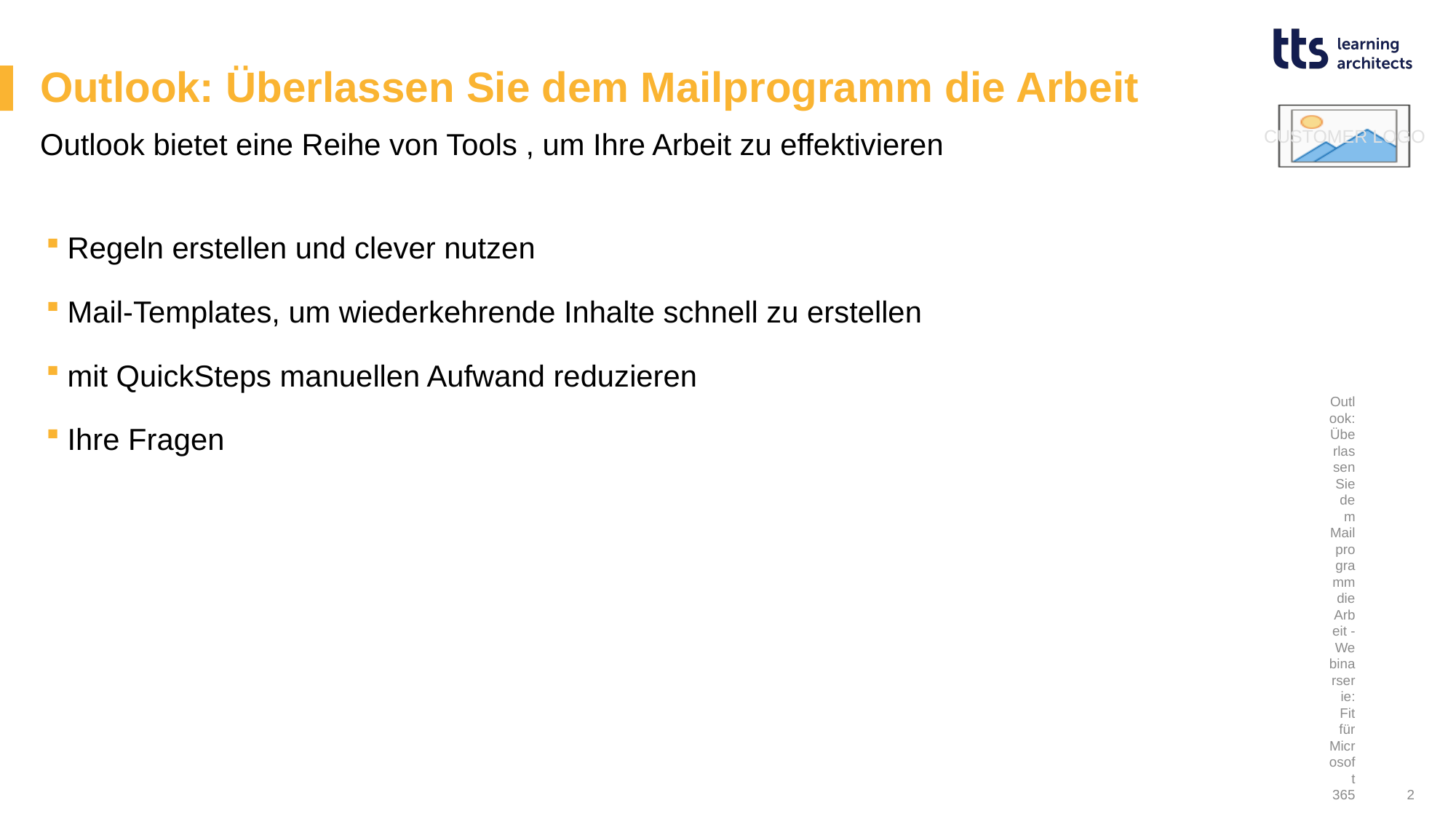

# Outlook: Überlassen Sie dem Mailprogramm die Arbeit

Outlook bietet eine Reihe von Tools , um Ihre Arbeit zu effektivieren
Regeln erstellen und clever nutzen
Mail-Templates, um wiederkehrende Inhalte schnell zu erstellen
mit QuickSteps manuellen Aufwand reduzieren
Ihre Fragen

Outlook: Überlassen Sie dem Mailprogramm die Arbeit - Webinarserie: Fit für Microsoft 365
2